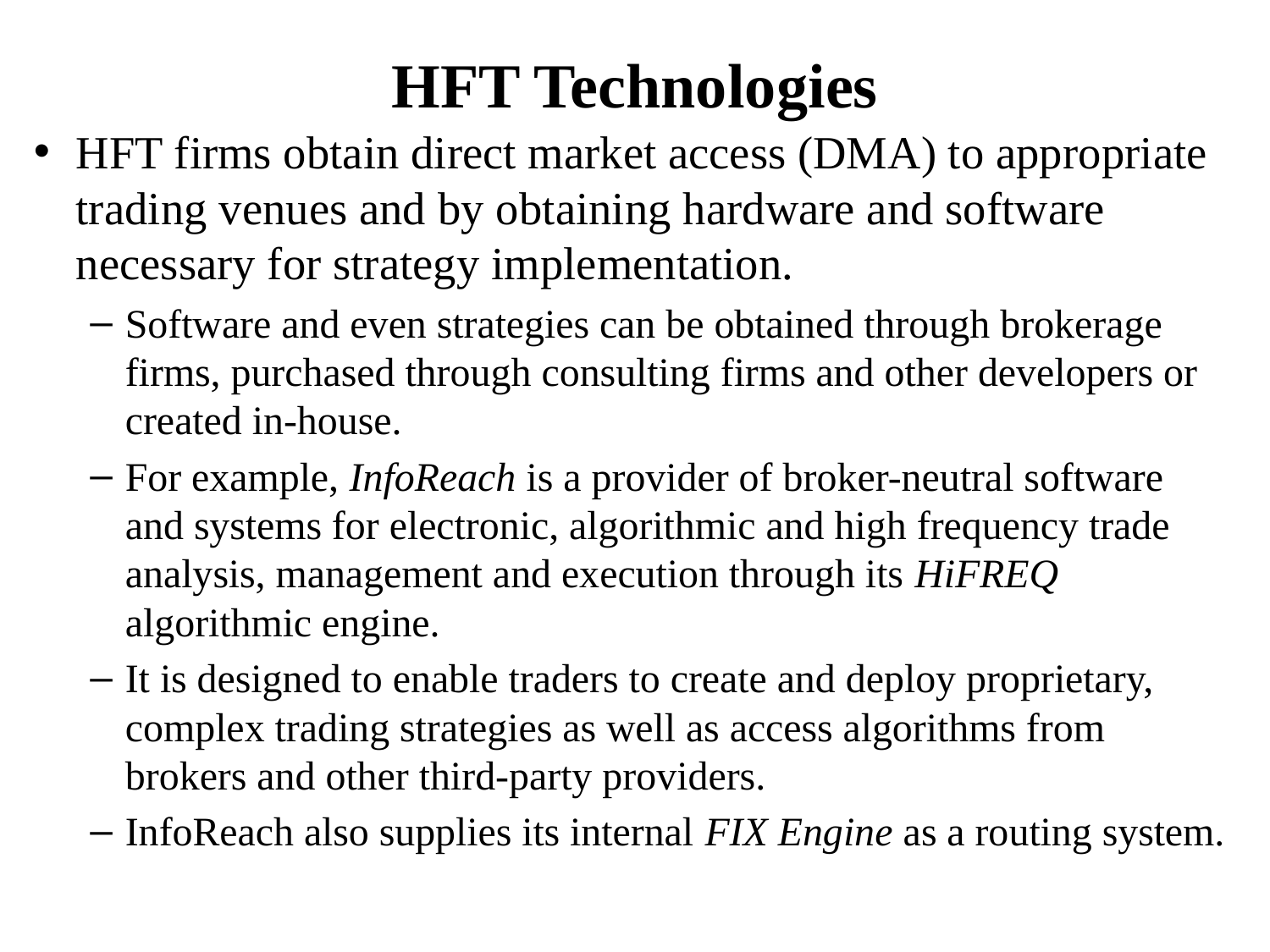

# HFT Technologies
HFT firms obtain direct market access (DMA) to appropriate trading venues and by obtaining hardware and software necessary for strategy implementation.
Software and even strategies can be obtained through brokerage firms, purchased through consulting firms and other developers or created in-house.
For example, InfoReach is a provider of broker-neutral software and systems for electronic, algorithmic and high frequency trade analysis, management and execution through its HiFREQ algorithmic engine.
It is designed to enable traders to create and deploy proprietary, complex trading strategies as well as access algorithms from brokers and other third-party providers.
InfoReach also supplies its internal FIX Engine as a routing system.